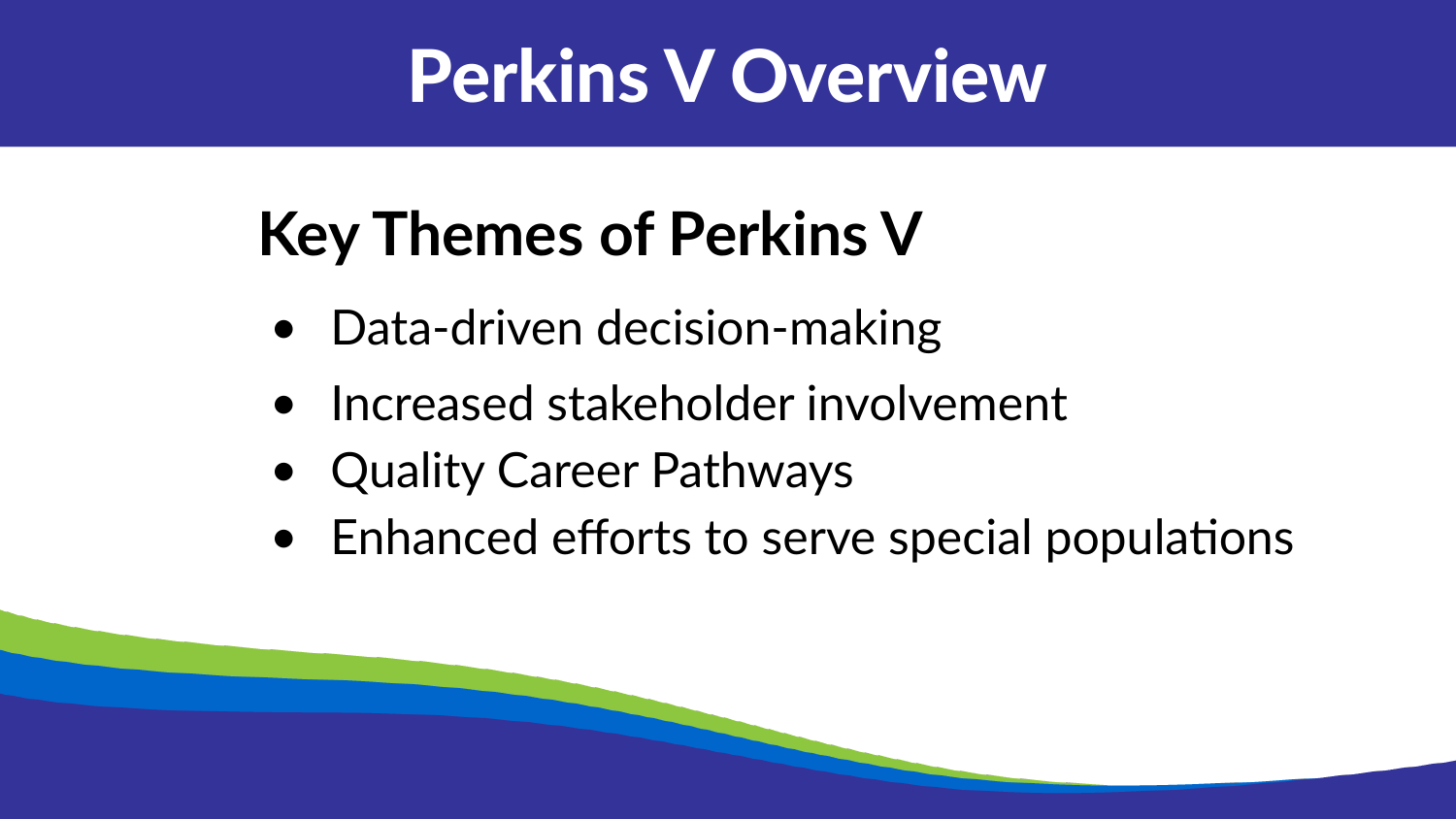

Perkins V Overview
Key Themes of Perkins V
Data-driven decision-making
Increased stakeholder involvement
Quality Career Pathways
Enhanced efforts to serve special populations